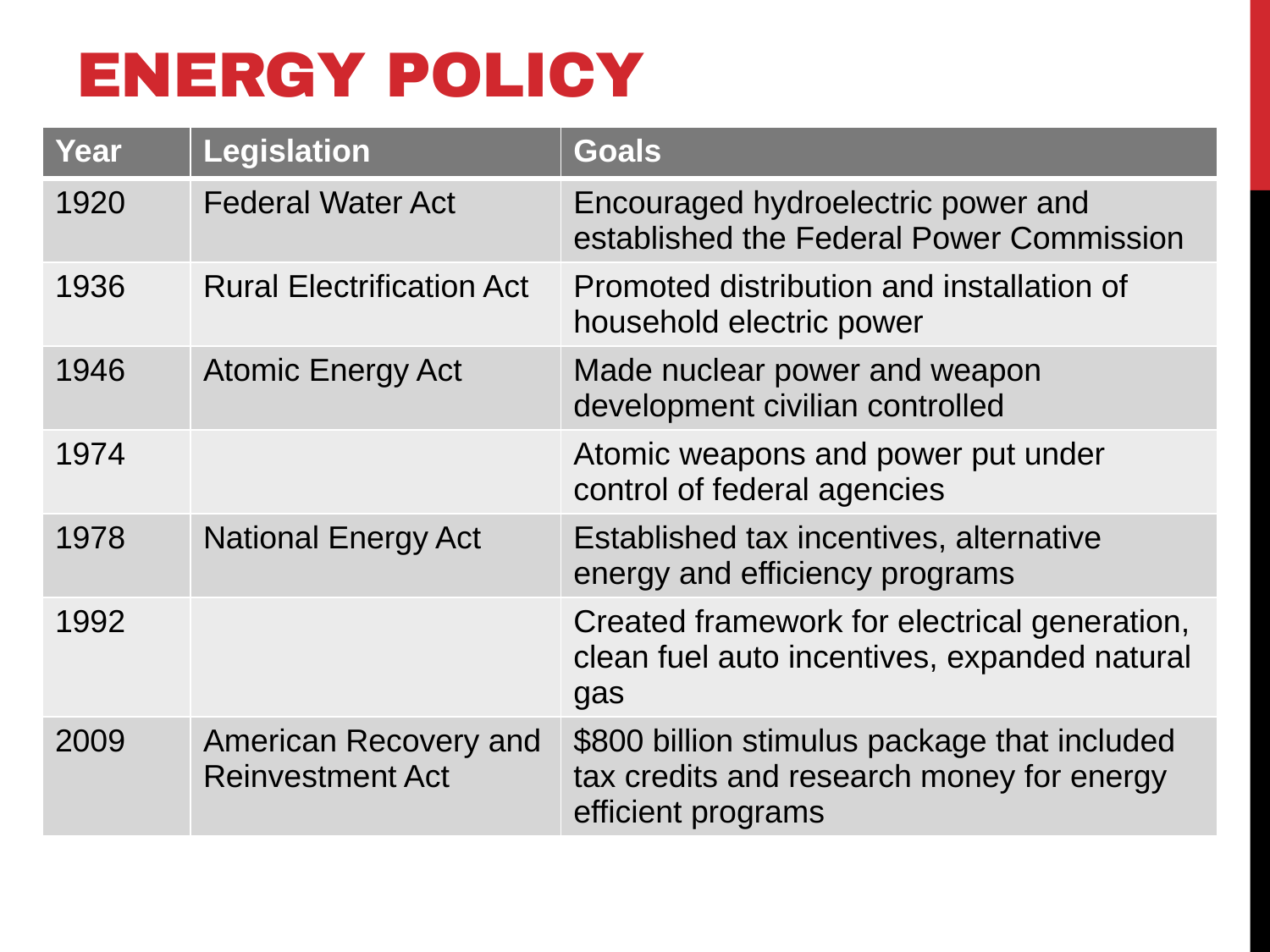

# Energy Policy
| Year | Legislation | Goals |
| --- | --- | --- |
| 1920 | Federal Water Act | Encouraged hydroelectric power and established the Federal Power Commission |
| 1936 | Rural Electrification Act | Promoted distribution and installation of household electric power |
| 1946 | Atomic Energy Act | Made nuclear power and weapon development civilian controlled |
| 1974 |  | Atomic weapons and power put under control of federal agencies |
| 1978 | National Energy Act | Established tax incentives, alternative energy and efficiency programs |
| 1992 |  | Created framework for electrical generation, clean fuel auto incentives, expanded natural gas |
| 2009 | American Recovery and Reinvestment Act | $800 billion stimulus package that included tax credits and research money for energy efficient programs |